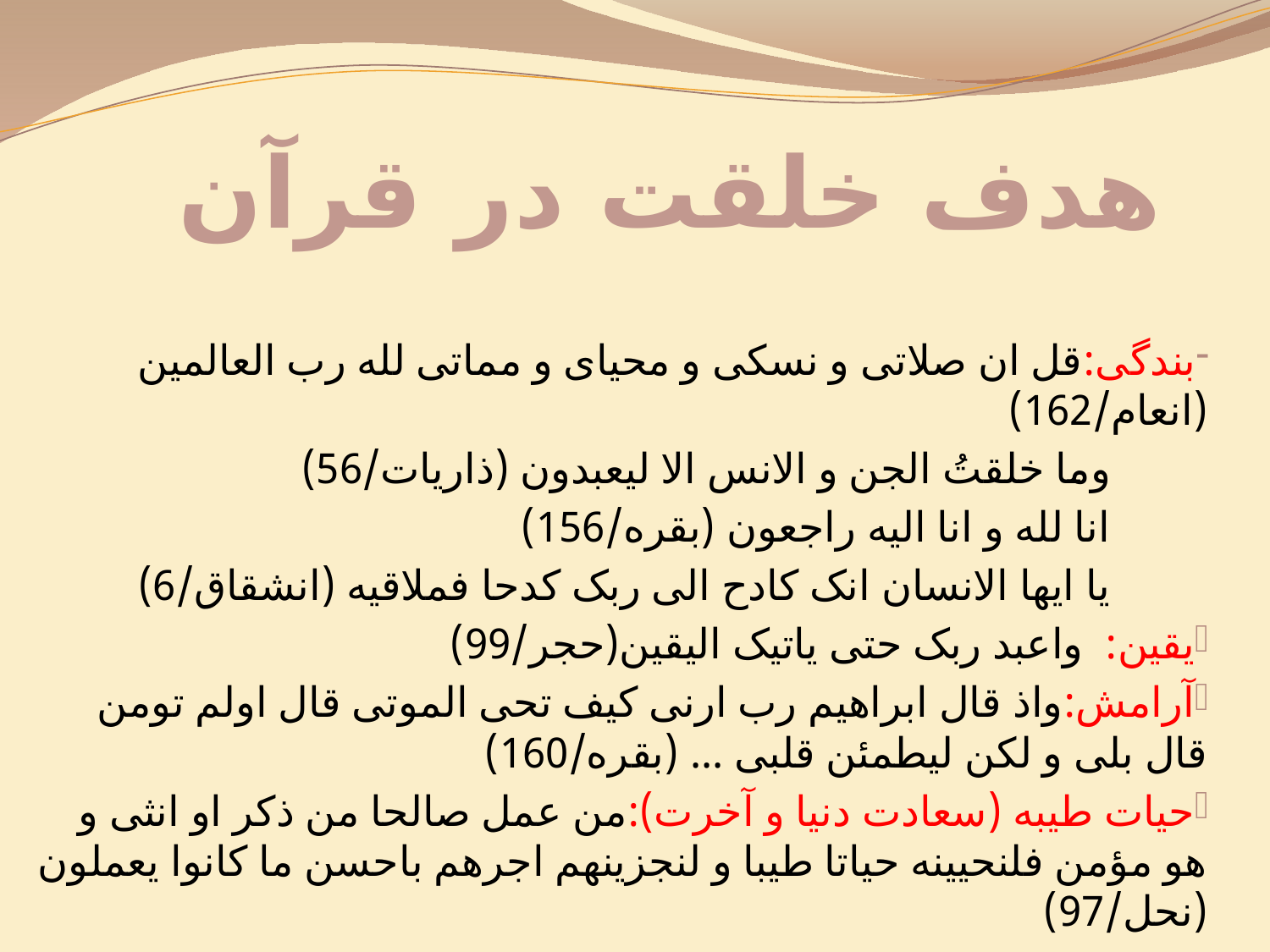

# هدف خلقت در قرآن
بندگی:قل ان صلاتی و نسکی و محیای و مماتی لله رب العالمین (انعام/162)
         وما خلقتُ الجن و الانس الا لیعبدون (ذاریات/56)
         انا لله و انا الیه راجعون (بقره/156)
         یا ایها الانسان انک کادح الی ربک کدحا فملاقیه (انشقاق/6)
یقین:  واعبد ربک حتی یاتیک الیقین(حجر/99)
آرامش:واذ قال ابراهیم رب ارنی کیف تحی الموتی قال اولم تومن قال بلی و لکن لیطمئن قلبی ... (بقره/160)
حیات طیبه (سعادت دنیا و آخرت):من عمل صالحا من ذکر او انثی و هو مؤمن فلنحیینه حیاتا طیبا و لنجزینهم اجرهم باحسن ما کانوا یعملون (نحل/97)